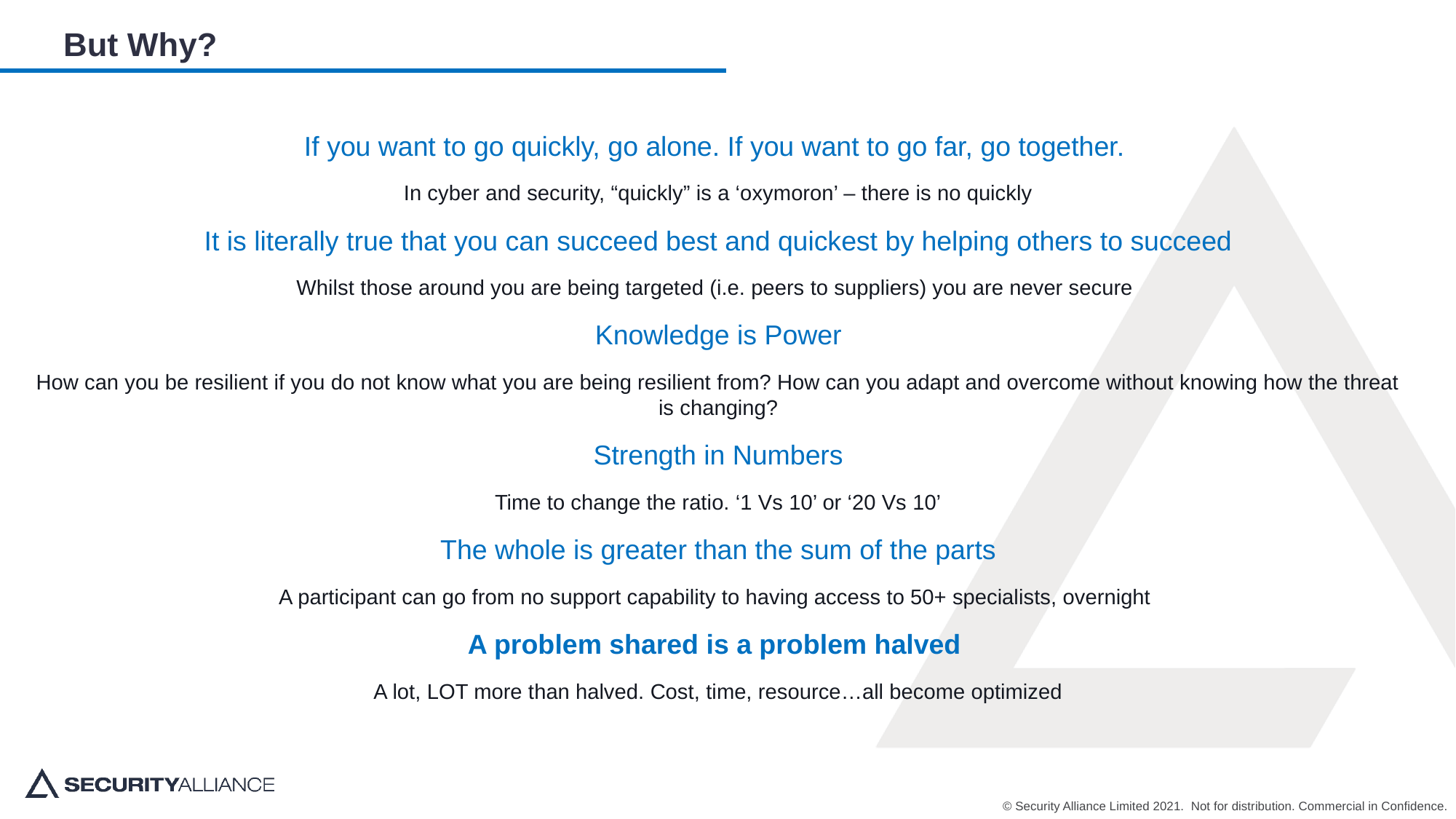

But Why?
If you want to go quickly, go alone. If you want to go far, go together.
In cyber and security, “quickly” is a ‘oxymoron’ – there is no quickly
It is literally true that you can succeed best and quickest by helping others to succeed
Whilst those around you are being targeted (i.e. peers to suppliers) you are never secure
Knowledge is Power
How can you be resilient if you do not know what you are being resilient from? How can you adapt and overcome without knowing how the threat is changing?
Strength in Numbers
Time to change the ratio. ‘1 Vs 10’ or ‘20 Vs 10’
The whole is greater than the sum of the parts
A participant can go from no support capability to having access to 50+ specialists, overnight
A problem shared is a problem halved
A lot, LOT more than halved. Cost, time, resource…all become optimized